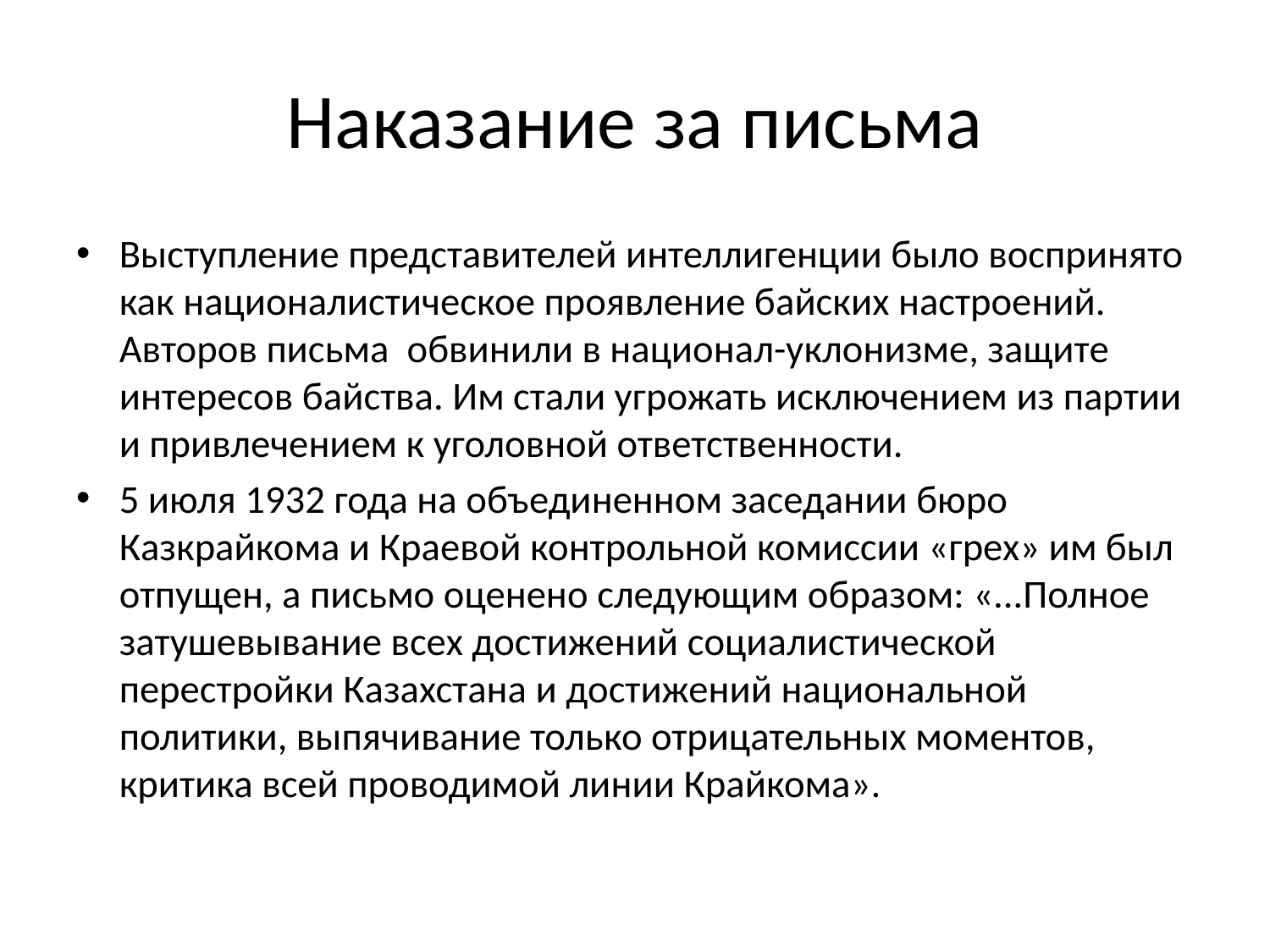

# Наказание за письма
Выступление представителей интеллигенции было воспринято как националистическое проявление байских настроений. Авторов письма  обвинили в национал-уклонизме, защите интересов байства. Им стали угрожать исключением из партии и привлечением к уголовной ответственности.
5 июля 1932 года на объединенном заседании бюро Казкрайкома и Краевой контрольной комиссии «грех» им был отпущен, а письмо оценено следующим образом: «...Полное затушевывание всех достижений социалистической перестройки Казахстана и достижений национальной политики, выпячивание только отрицательных моментов, критика всей проводимой линии Крайкома».